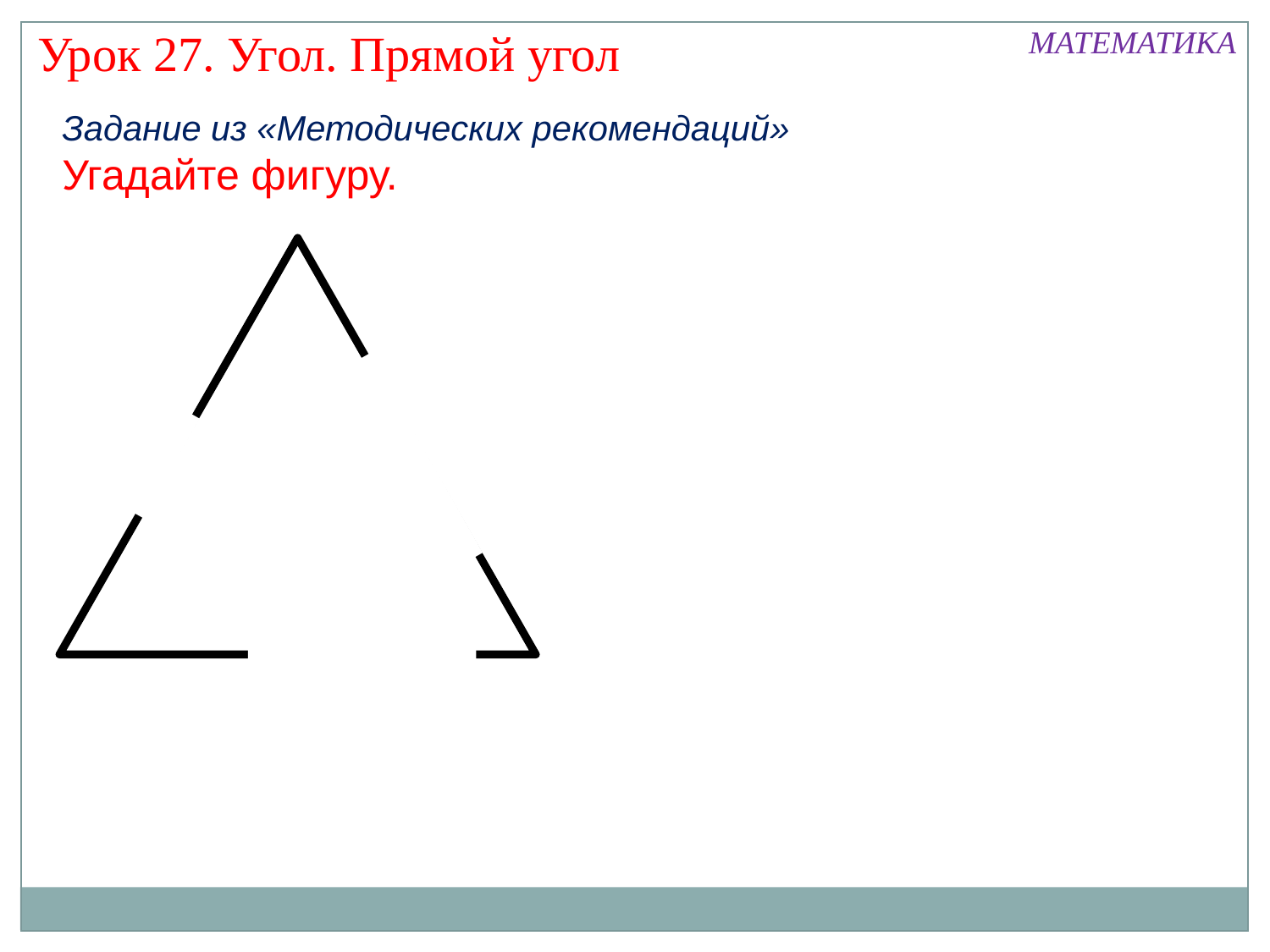

Урок 27. Угол. Прямой угол
МАТЕМАТИКА
Задание из «Методических рекомендаций»
Угадайте фигуру.